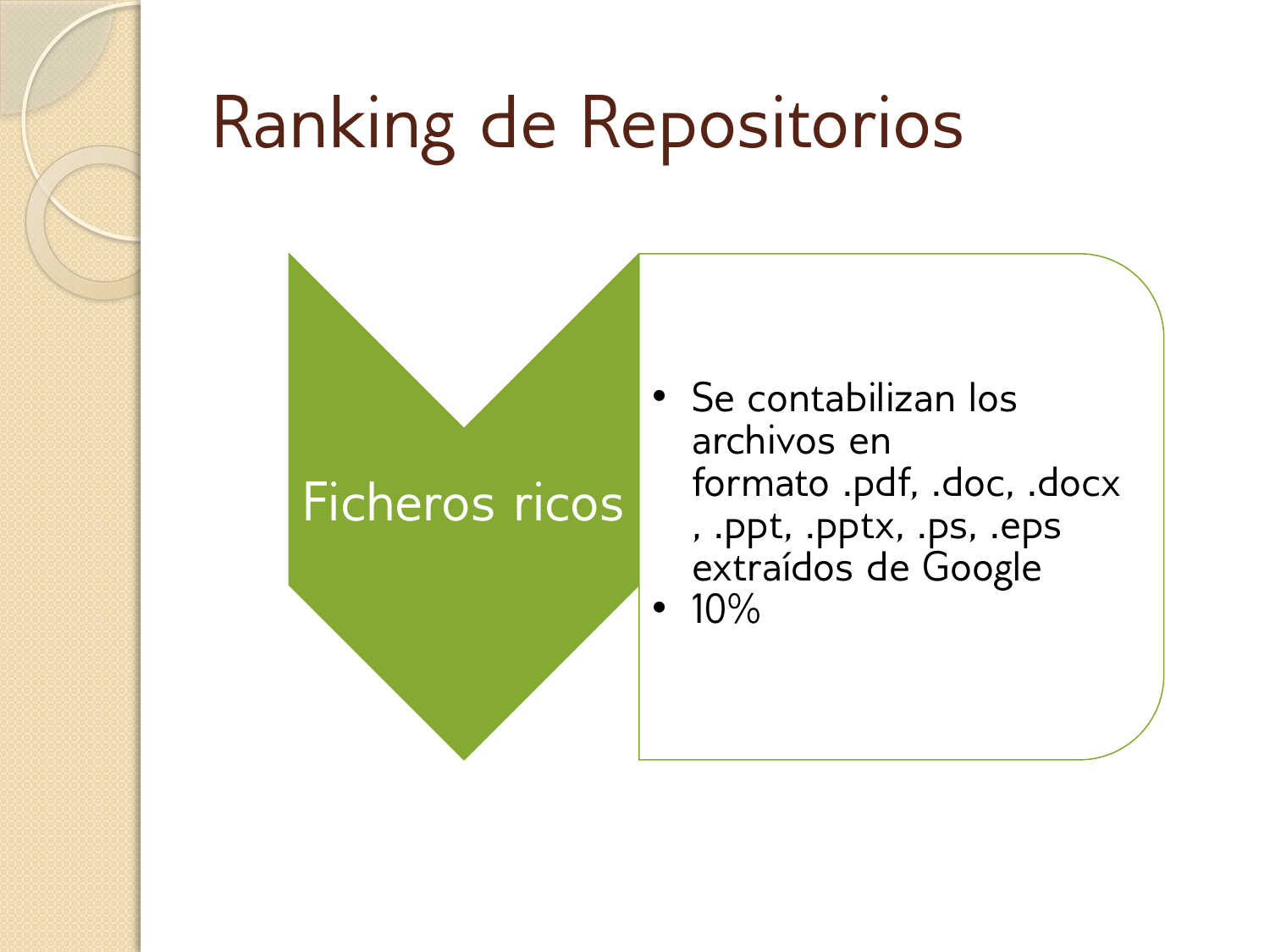

# Ranking de Repositorios
Ficheros ricos
10%